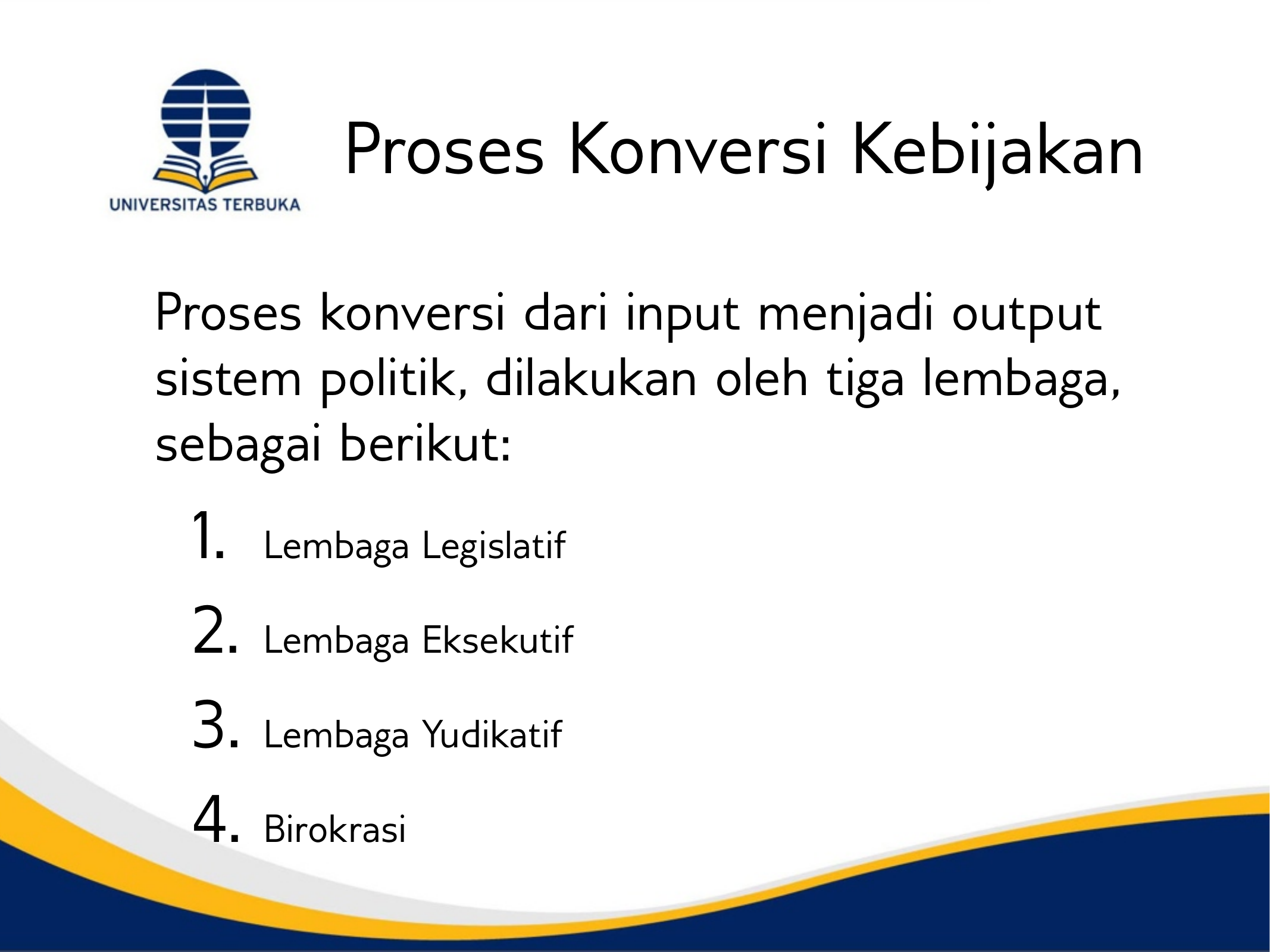

# Proses Konversi Kebijakan
Proses konversi dari input menjadi output sistem politik, dilakukan oleh tiga lembaga, sebagai berikut:
Lembaga Legislatif
Lembaga Eksekutif
Lembaga Yudikatif
Birokrasi